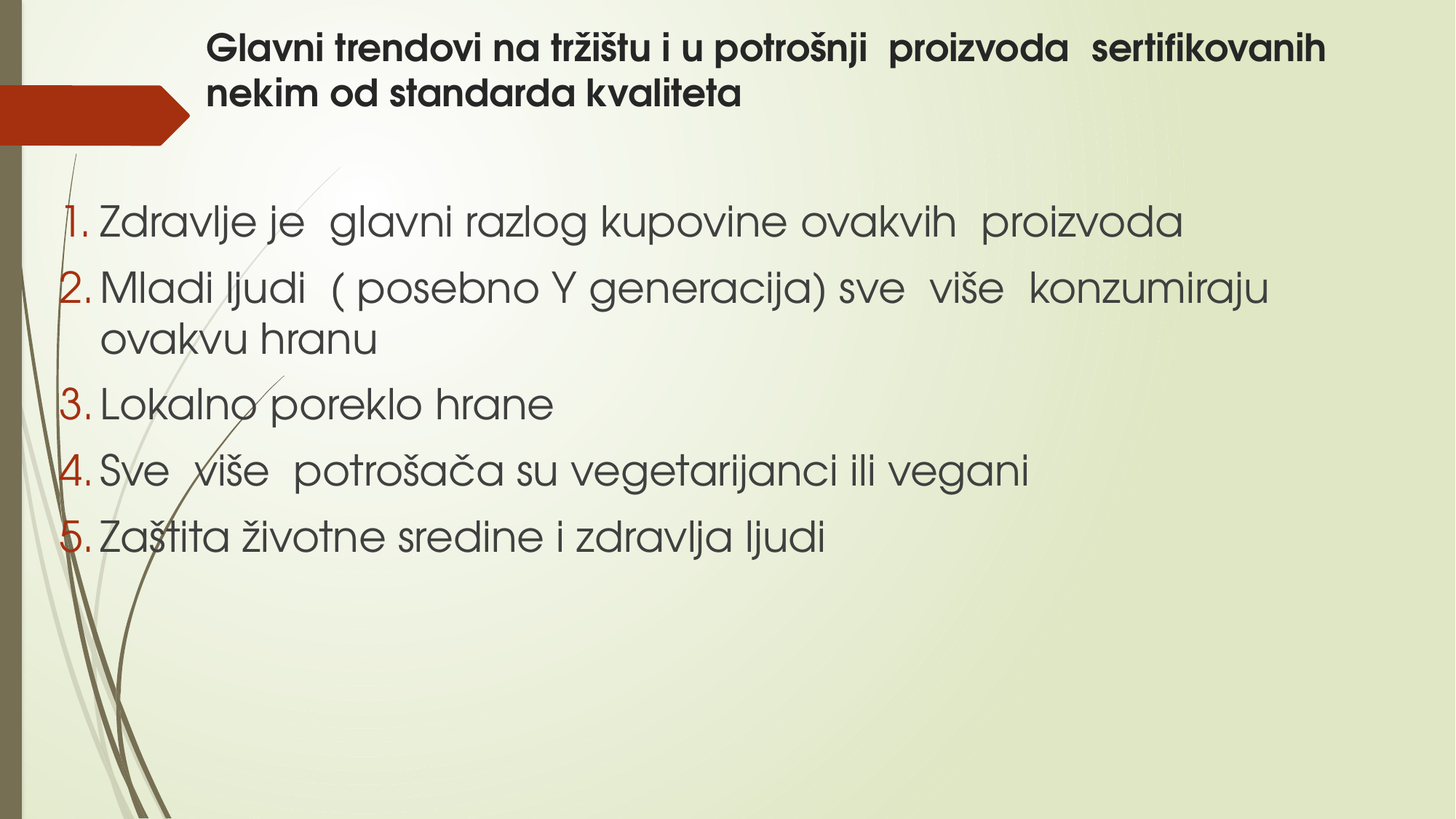

# Glavni trendovi na tržištu i u potrošnji  proizvoda  sertifikovanih nekim od standarda kvaliteta
Zdravlje je  glavni razlog kupovine ovakvih  proizvoda
Mladi ljudi  ( posebno Y generacija) sve  više  konzumiraju ovakvu hranu
Lokalno poreklo hrane
Sve  više  potrošača su vegetarijanci ili vegani
Zaštita životne sredine i zdravlja ljudi